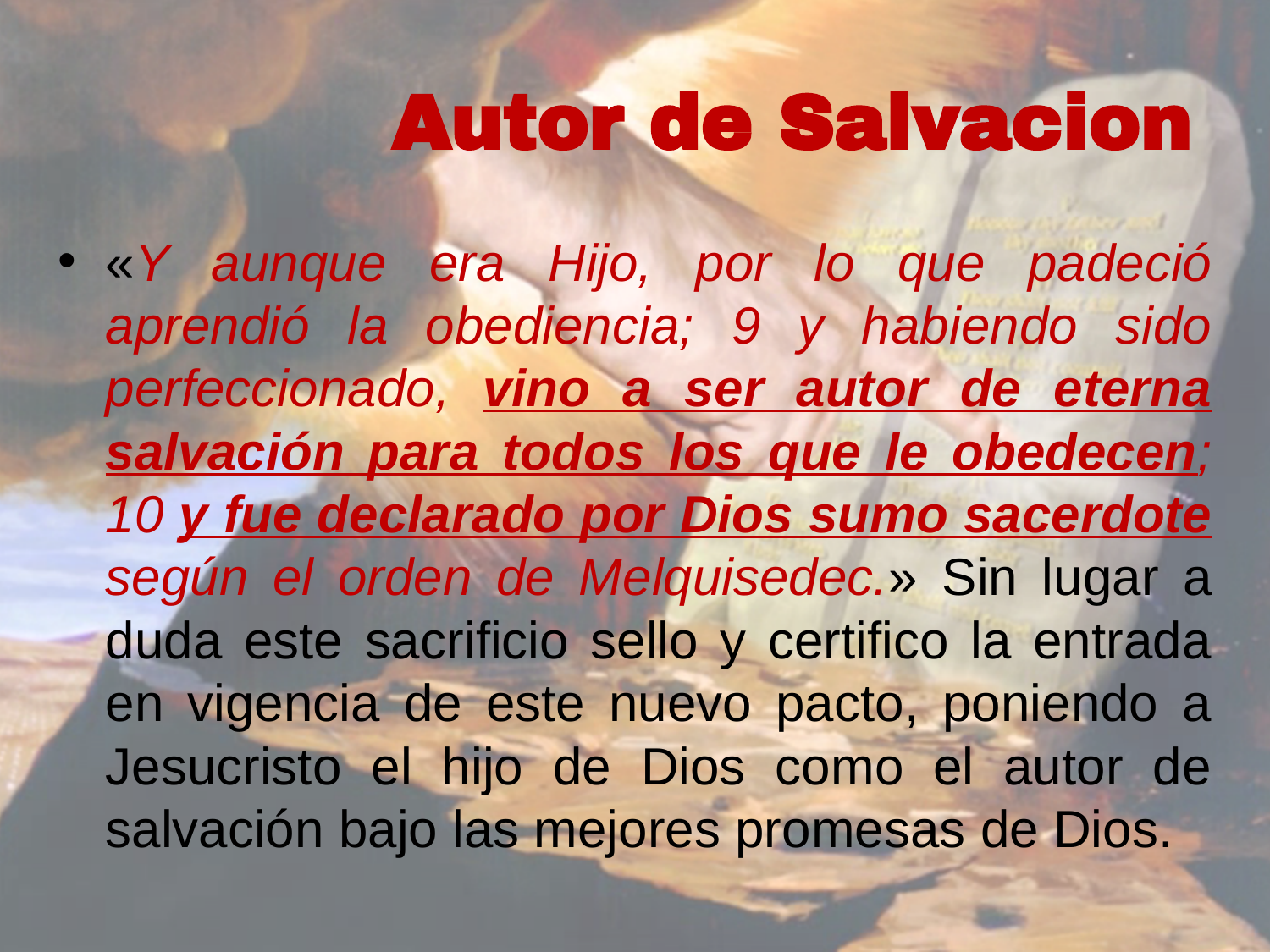

# Autor de Salvacion
«Y aunque era Hijo, por lo que padeció aprendió la obediencia; 9 y habiendo sido perfeccionado, vino a ser autor de eterna salvación para todos los que le obedecen; 10 y fue declarado por Dios sumo sacerdote según el orden de Melquisedec.» Sin lugar a duda este sacrificio sello y certifico la entrada en vigencia de este nuevo pacto, poniendo a Jesucristo el hijo de Dios como el autor de salvación bajo las mejores promesas de Dios.